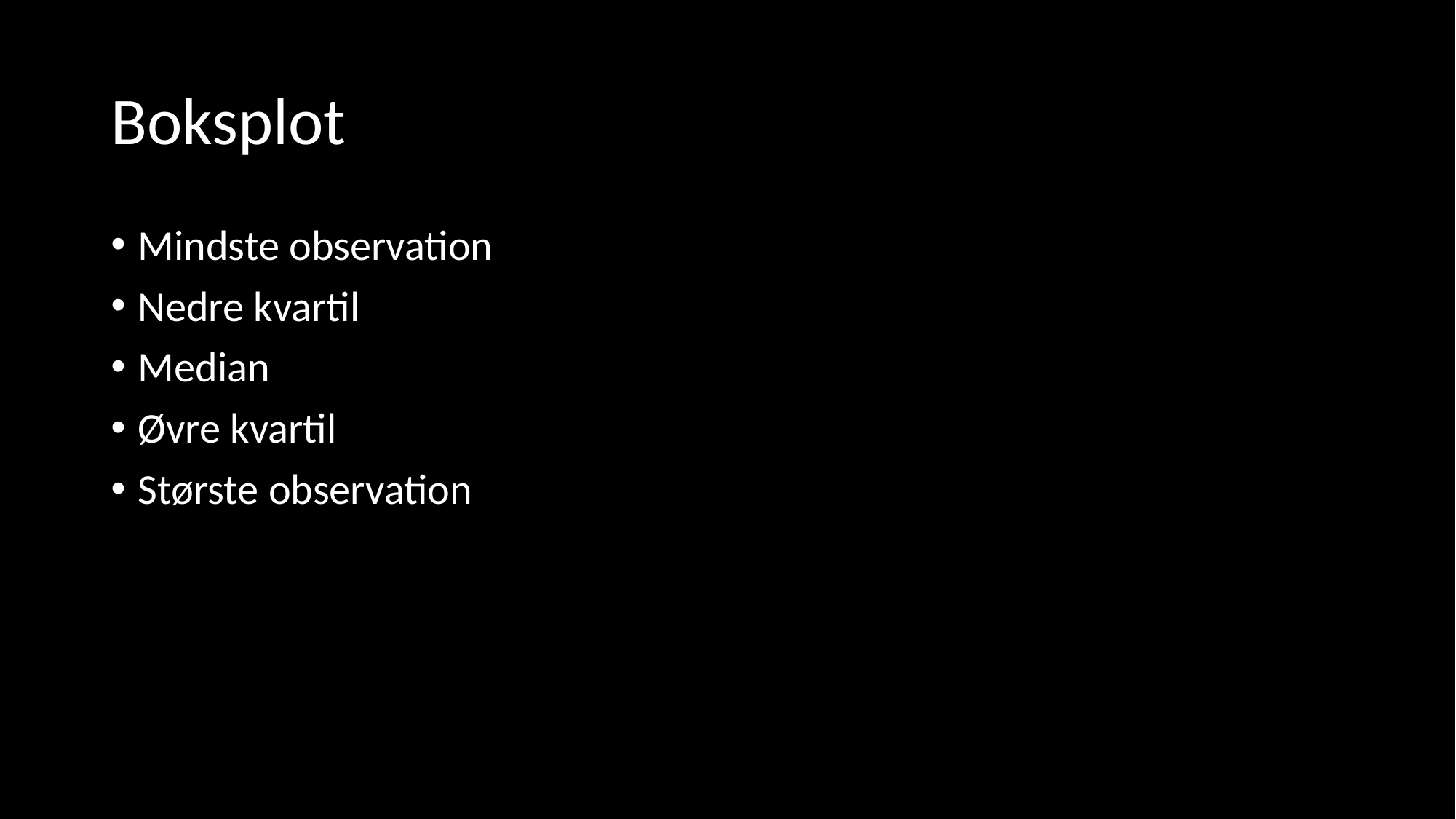

# Boksplot
Mindste observation
Nedre kvartil
Median
Øvre kvartil
Største observation